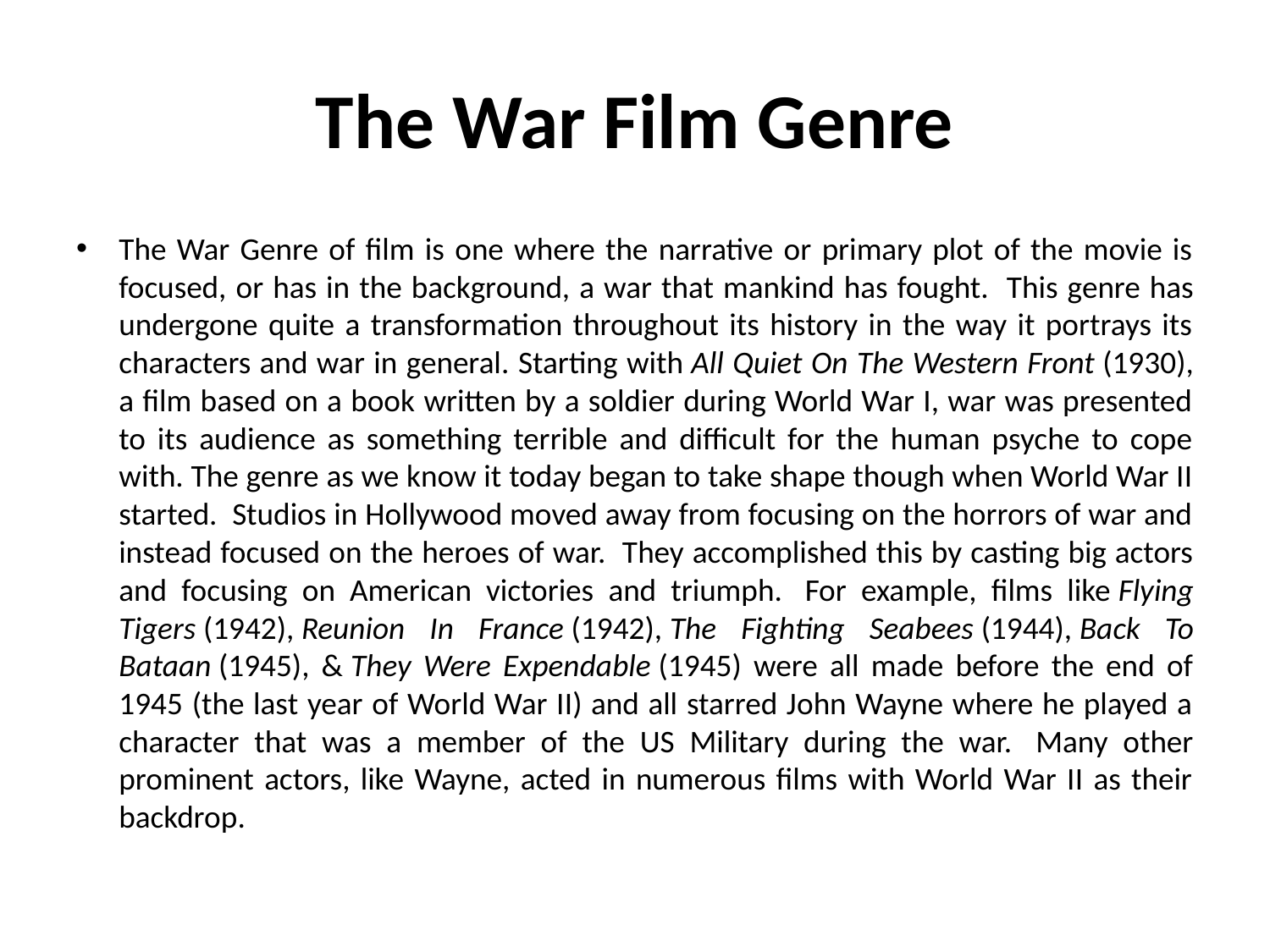

# The War Film Genre
The War Genre of film is one where the narrative or primary plot of the movie is focused, or has in the background, a war that mankind has fought.  This genre has undergone quite a transformation throughout its history in the way it portrays its characters and war in general. Starting with All Quiet On The Western Front (1930), a film based on a book written by a soldier during World War I, war was presented to its audience as something terrible and difficult for the human psyche to cope with. The genre as we know it today began to take shape though when World War II started.  Studios in Hollywood moved away from focusing on the horrors of war and instead focused on the heroes of war.  They accomplished this by casting big actors and focusing on American victories and triumph.  For example, films like Flying Tigers (1942), Reunion In France (1942), The Fighting Seabees (1944), Back To Bataan (1945), & They Were Expendable (1945) were all made before the end of 1945 (the last year of World War II) and all starred John Wayne where he played a character that was a member of the US Military during the war.  Many other prominent actors, like Wayne, acted in numerous films with World War II as their backdrop.